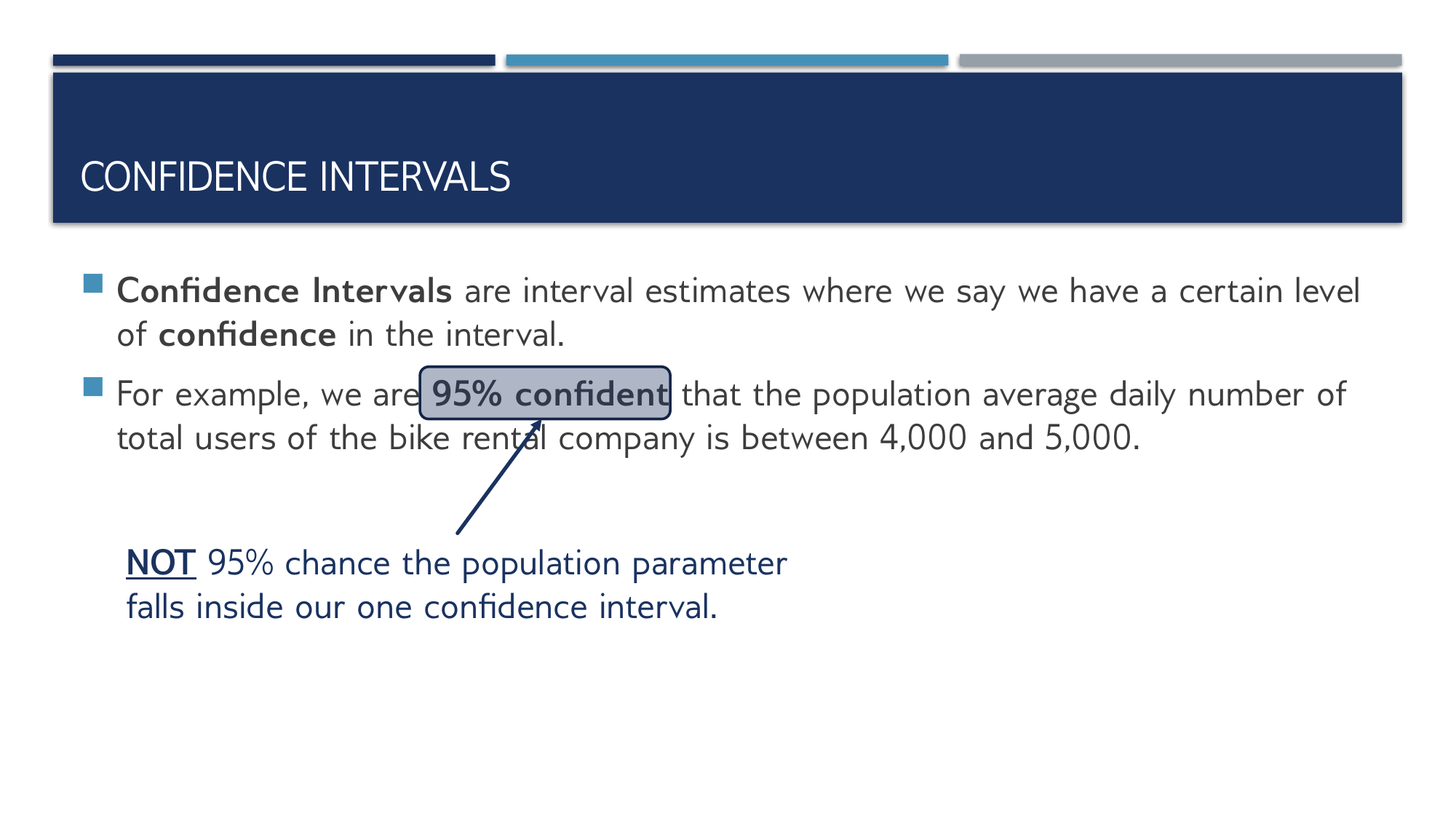

# Confidence Intervals
Confidence Intervals are interval estimates where we say we have a certain level of confidence in the interval.
For example, we are 95% confident that the population average daily number of total users of the bike rental company is between 4,000 and 5,000.

NOT 95% chance the population parameter
falls inside our one confidence interval.